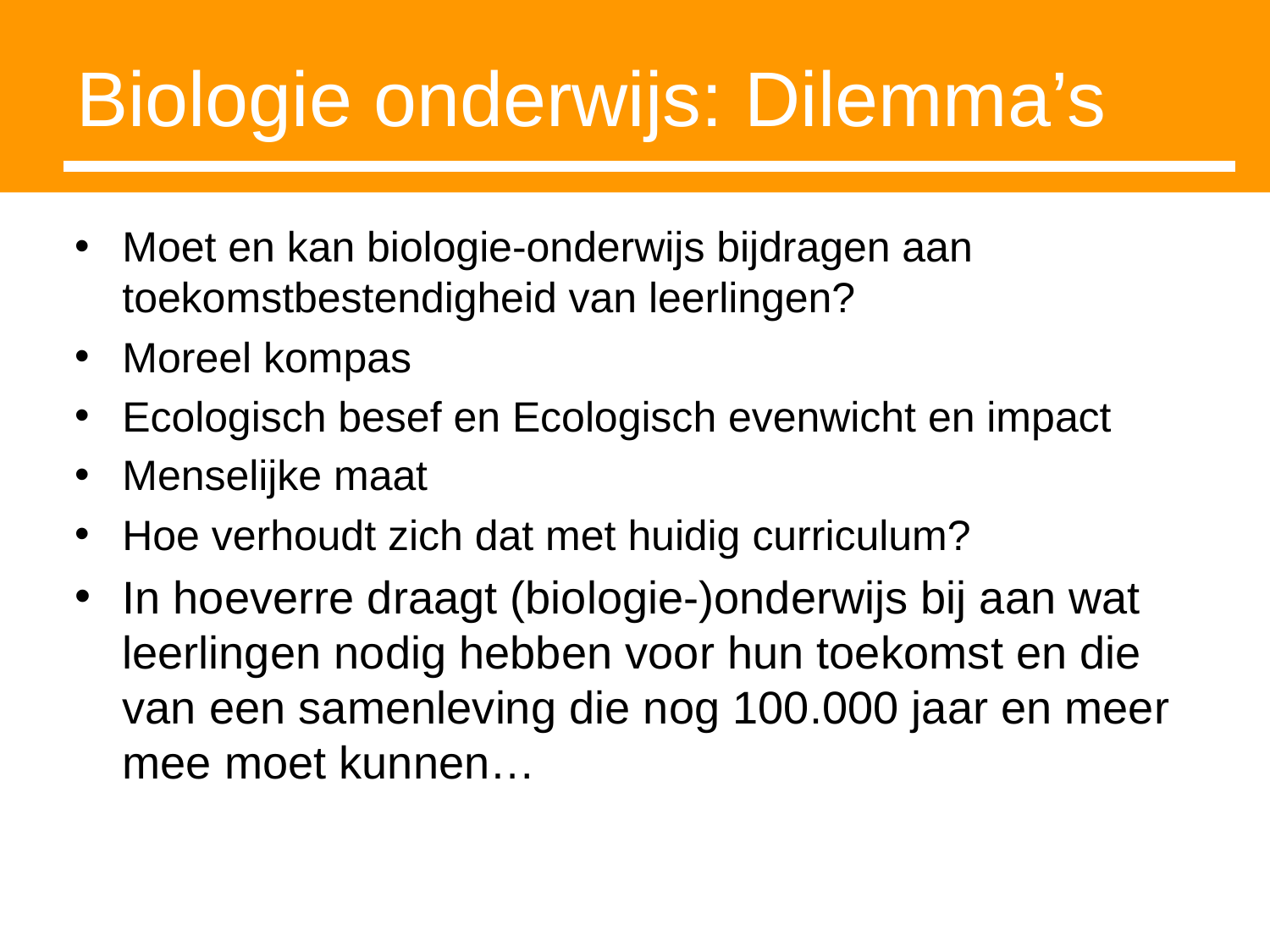

# Biologie onderwijs: Dilemma’s
Moet en kan biologie-onderwijs bijdragen aan toekomstbestendigheid van leerlingen?
Moreel kompas
Ecologisch besef en Ecologisch evenwicht en impact
Menselijke maat
Hoe verhoudt zich dat met huidig curriculum?
In hoeverre draagt (biologie-)onderwijs bij aan wat leerlingen nodig hebben voor hun toekomst en die van een samenleving die nog 100.000 jaar en meer mee moet kunnen…